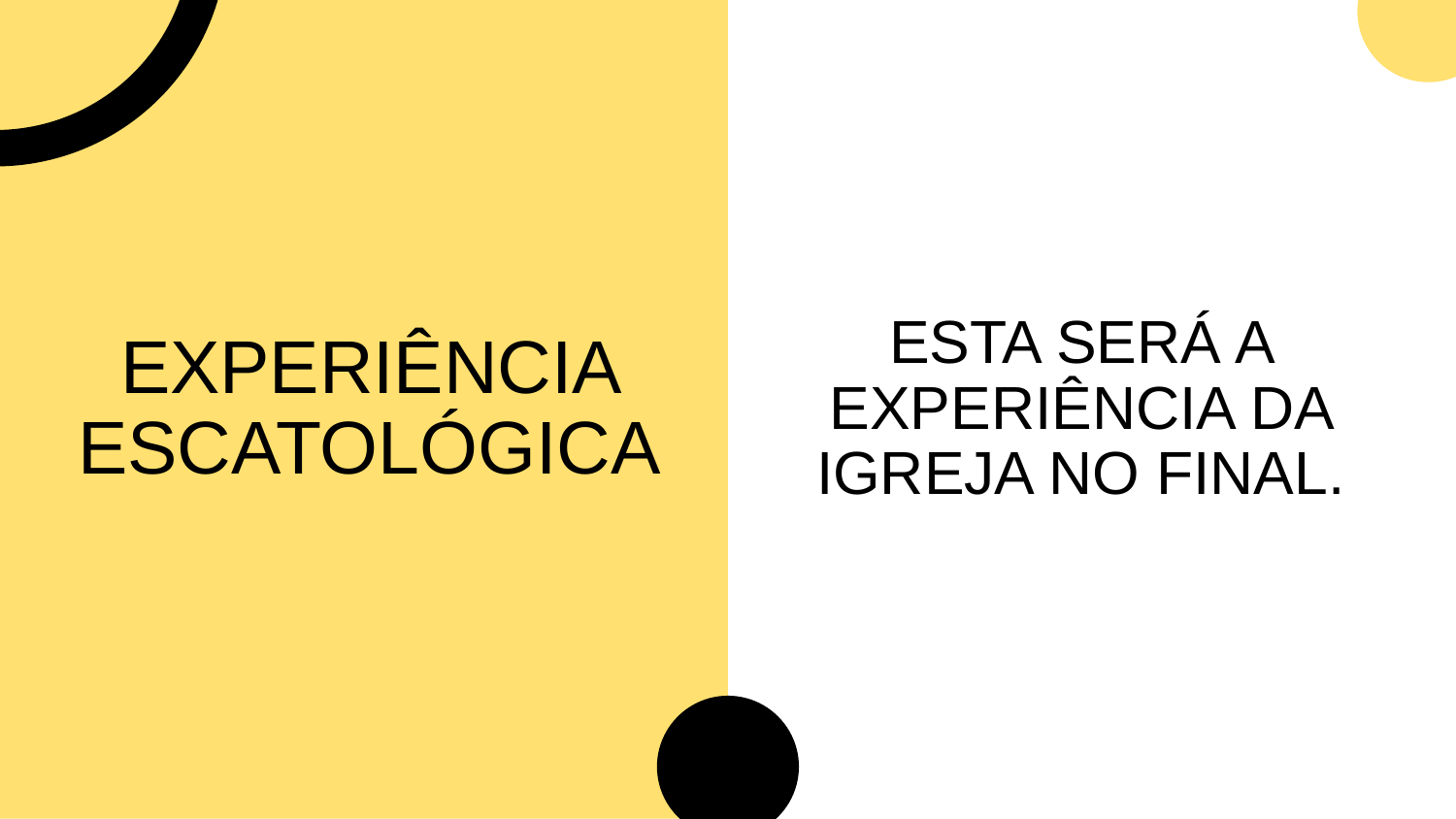

EXPERIÊNCIA ESCATOLÓGICA
# ESTA SERÁ A EXPERIÊNCIA DA IGREJA NO FINAL.